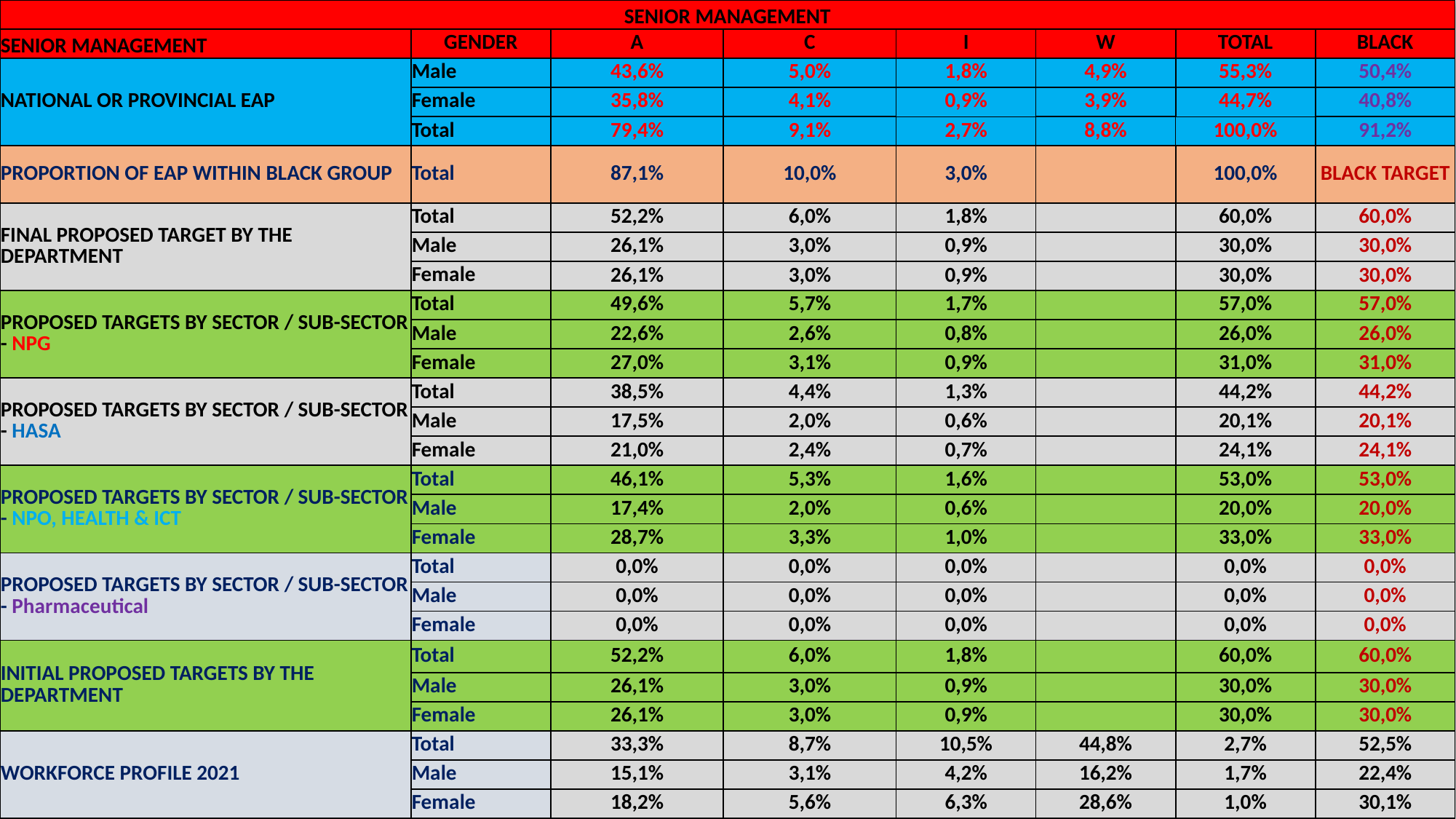

| SENIOR MANAGEMENT |  |  |  |  |  |  |  |
| --- | --- | --- | --- | --- | --- | --- | --- |
| SENIOR MANAGEMENT | GENDER | A | C | I | W | TOTAL | BLACK |
| NATIONAL OR PROVINCIAL EAP | Male | 43,6% | 5,0% | 1,8% | 4,9% | 55,3% | 50,4% |
|  | Female | 35,8% | 4,1% | 0,9% | 3,9% | 44,7% | 40,8% |
|  | Total | 79,4% | 9,1% | 2,7% | 8,8% | 100,0% | 91,2% |
| PROPORTION OF EAP WITHIN BLACK GROUP | Total | 87,1% | 10,0% | 3,0% |  | 100,0% | BLACK TARGET |
| FINAL PROPOSED TARGET BY THE DEPARTMENT | Total | 52,2% | 6,0% | 1,8% |  | 60,0% | 60,0% |
|  | Male | 26,1% | 3,0% | 0,9% |  | 30,0% | 30,0% |
|  | Female | 26,1% | 3,0% | 0,9% |  | 30,0% | 30,0% |
| PROPOSED TARGETS BY SECTOR / SUB-SECTOR - NPG | Total | 49,6% | 5,7% | 1,7% |  | 57,0% | 57,0% |
|  | Male | 22,6% | 2,6% | 0,8% |  | 26,0% | 26,0% |
|  | Female | 27,0% | 3,1% | 0,9% |  | 31,0% | 31,0% |
| PROPOSED TARGETS BY SECTOR / SUB-SECTOR - HASA | Total | 38,5% | 4,4% | 1,3% |  | 44,2% | 44,2% |
|  | Male | 17,5% | 2,0% | 0,6% |  | 20,1% | 20,1% |
|  | Female | 21,0% | 2,4% | 0,7% |  | 24,1% | 24,1% |
| PROPOSED TARGETS BY SECTOR / SUB-SECTOR - NPO, HEALTH & ICT | Total | 46,1% | 5,3% | 1,6% |  | 53,0% | 53,0% |
|  | Male | 17,4% | 2,0% | 0,6% |  | 20,0% | 20,0% |
|  | Female | 28,7% | 3,3% | 1,0% |  | 33,0% | 33,0% |
| PROPOSED TARGETS BY SECTOR / SUB-SECTOR - Pharmaceutical | Total | 0,0% | 0,0% | 0,0% |  | 0,0% | 0,0% |
|  | Male | 0,0% | 0,0% | 0,0% |  | 0,0% | 0,0% |
|  | Female | 0,0% | 0,0% | 0,0% |  | 0,0% | 0,0% |
| INITIAL PROPOSED TARGETS BY THE DEPARTMENT | Total | 52,2% | 6,0% | 1,8% |  | 60,0% | 60,0% |
|  | Male | 26,1% | 3,0% | 0,9% |  | 30,0% | 30,0% |
|  | Female | 26,1% | 3,0% | 0,9% |  | 30,0% | 30,0% |
| WORKFORCE PROFILE 2021 | Total | 33,3% | 8,7% | 10,5% | 44,8% | 2,7% | 52,5% |
|  | Male | 15,1% | 3,1% | 4,2% | 16,2% | 1,7% | 22,4% |
|  | Female | 18,2% | 5,6% | 6,3% | 28,6% | 1,0% | 30,1% |